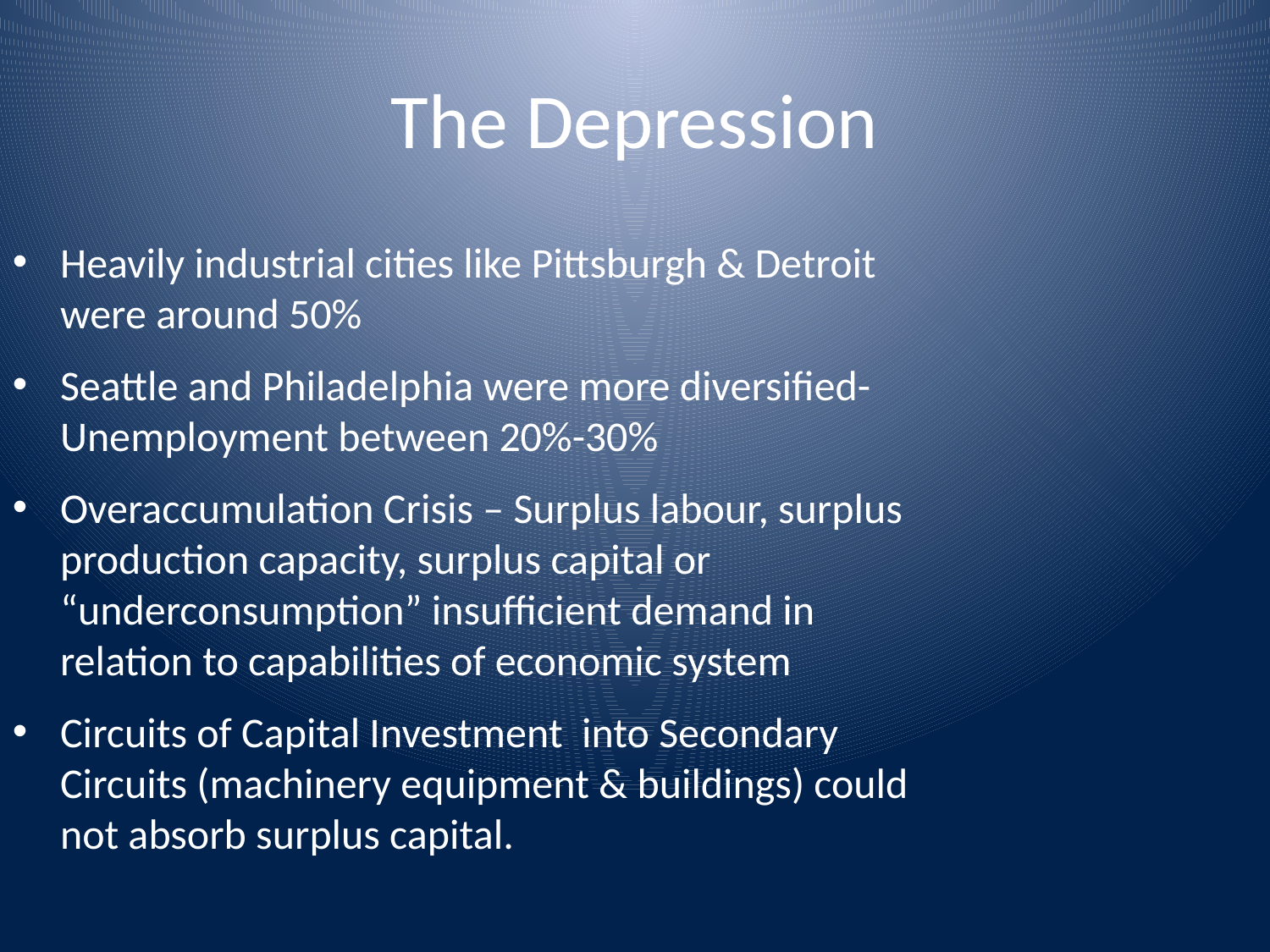

# The Depression

Heavily industrial cities like Pittsburgh & Detroit were around 50%
Seattle and Philadelphia were more diversified-Unemployment between 20%-30%
Overaccumulation Crisis – Surplus labour, surplus production capacity, surplus capital or “underconsumption” insufficient demand in relation to capabilities of economic system
Circuits of Capital Investment  into Secondary Circuits (machinery equipment & buildings) could not absorb surplus capital.